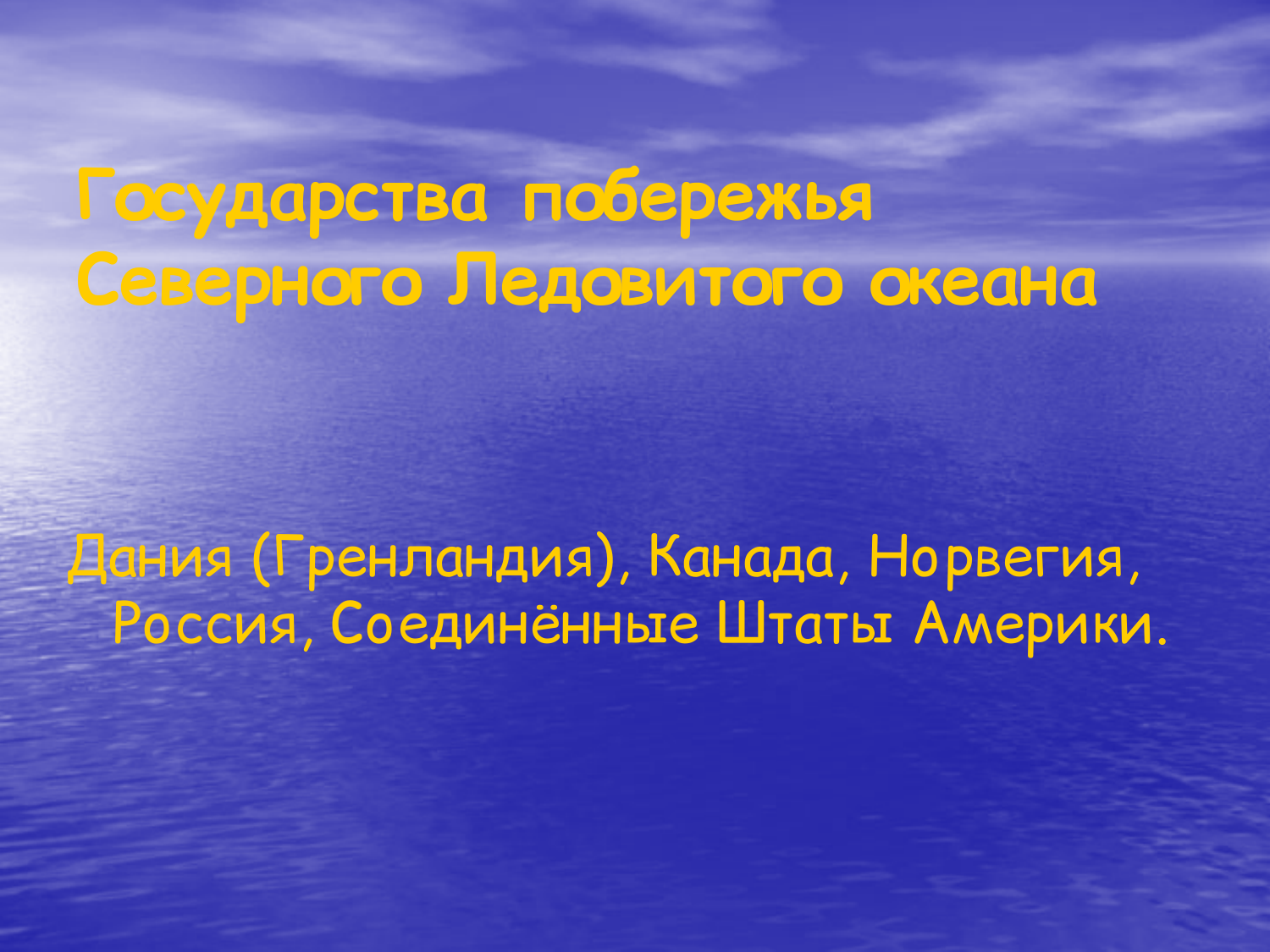

# Государства побережья Северного Ледовитого океана

Дания (Гренландия), Канада, Норвегия, Россия, Соединённые Штаты Америки.